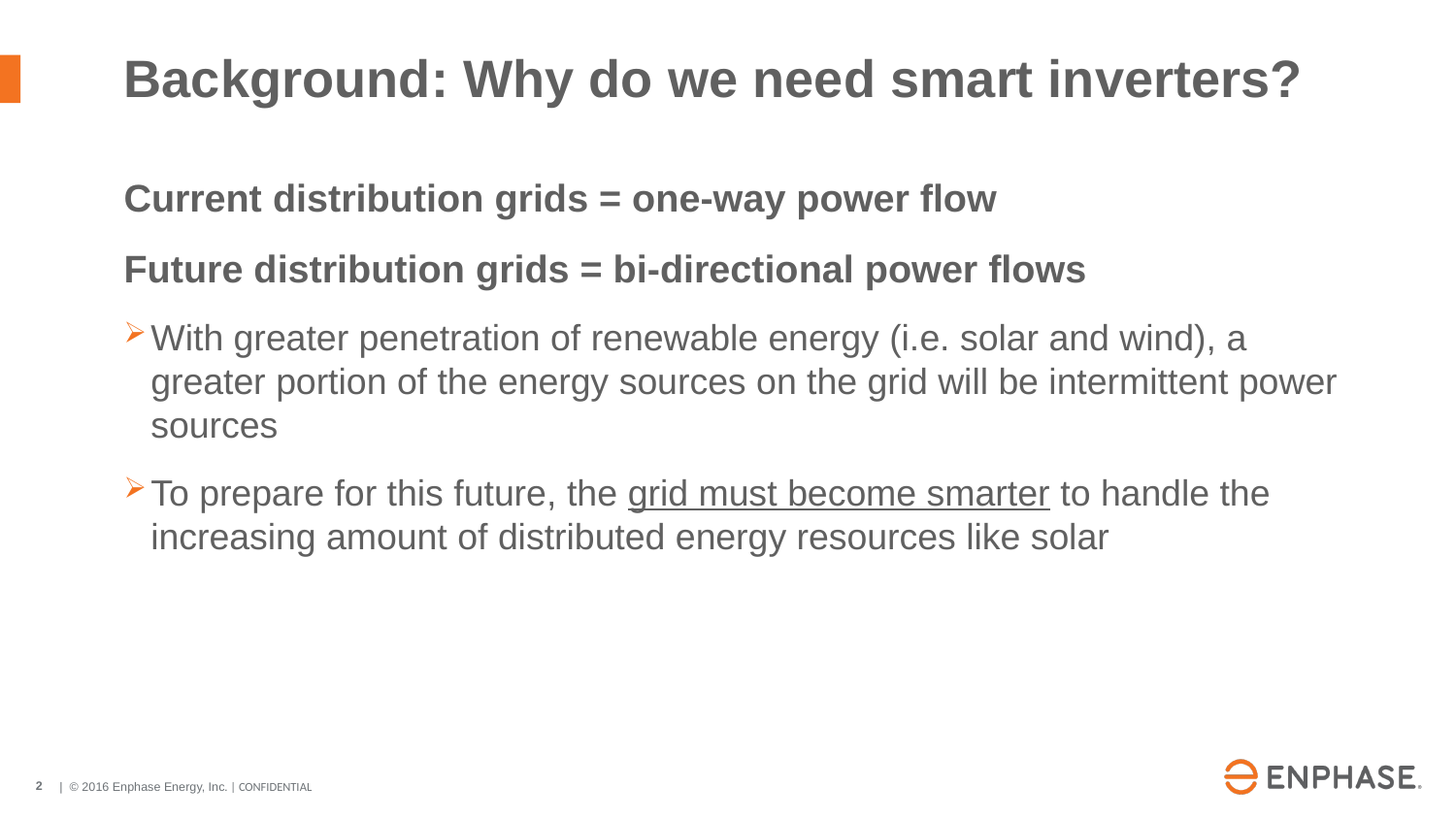

# Background: Why do we need smart inverters?
Current distribution grids = one-way power flow
Future distribution grids = bi-directional power flows
With greater penetration of renewable energy (i.e. solar and wind), a greater portion of the energy sources on the grid will be intermittent power sources
To prepare for this future, the grid must become smarter to handle the increasing amount of distributed energy resources like solar